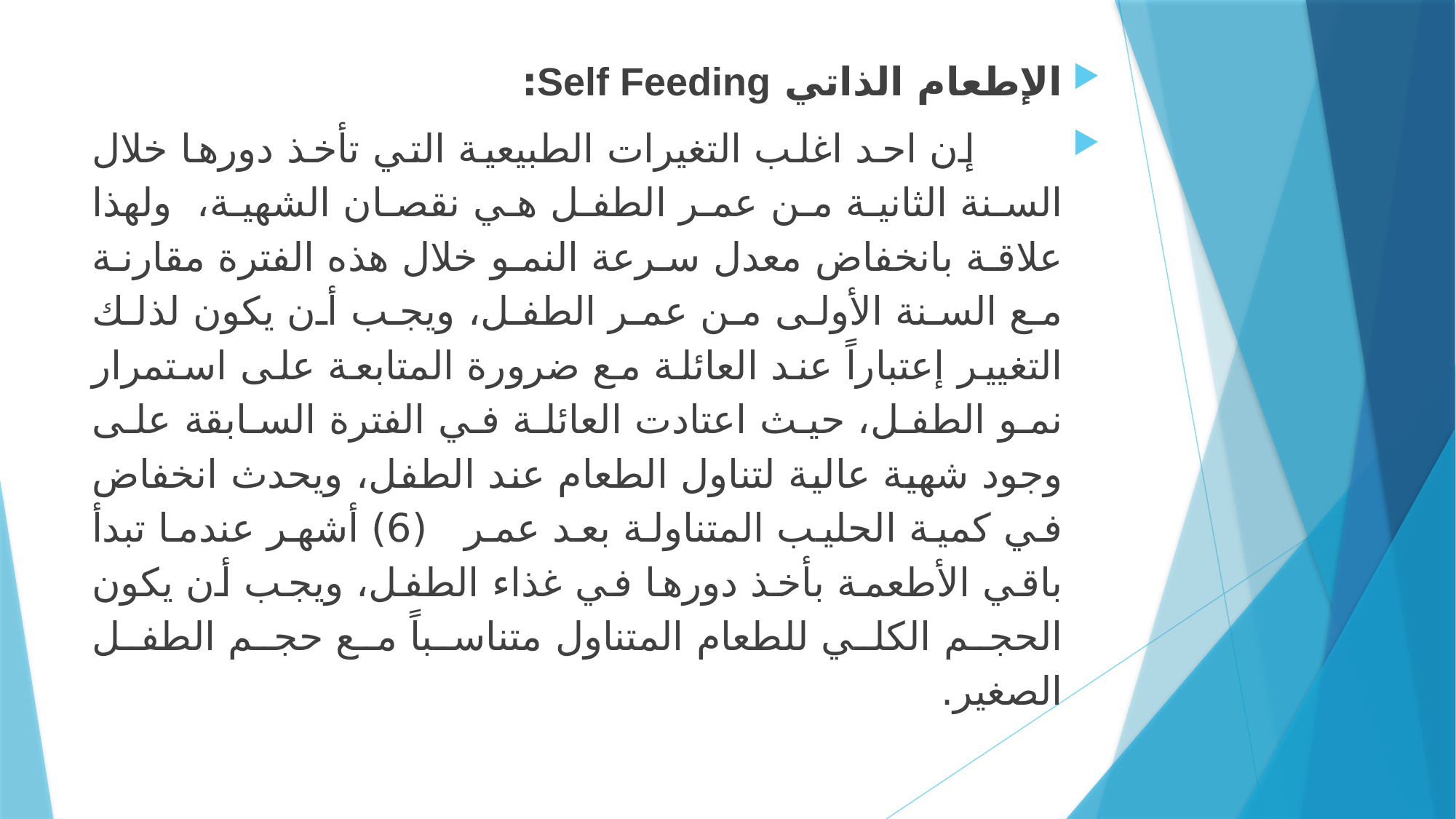

الإطعام الذاتي Self Feeding:
       إن احد اغلب التغيرات الطبيعية التي تأخذ دورها خلال السنة الثانية من عمر الطفل هي نقصان الشهية،  ولهذا علاقة بانخفاض معدل سرعة النمو خلال هذه الفترة مقارنة مع السنة الأولى من عمر الطفل، ويجب أن يكون لذلك التغيير إعتباراً عند العائلة مع ضرورة المتابعة على استمرار نمو الطفل، حيث اعتادت العائلة في الفترة السابقة على وجود شهية عالية لتناول الطعام عند الطفل، ويحدث انخفاض في كمية الحليب المتناولة بعد عمر   (6) أشهر عندما تبدأ باقي الأطعمة بأخذ دورها في غذاء الطفل، ويجب أن يكون الحجم الكلي للطعام المتناول متناسباً مع حجم الطفل الصغير.